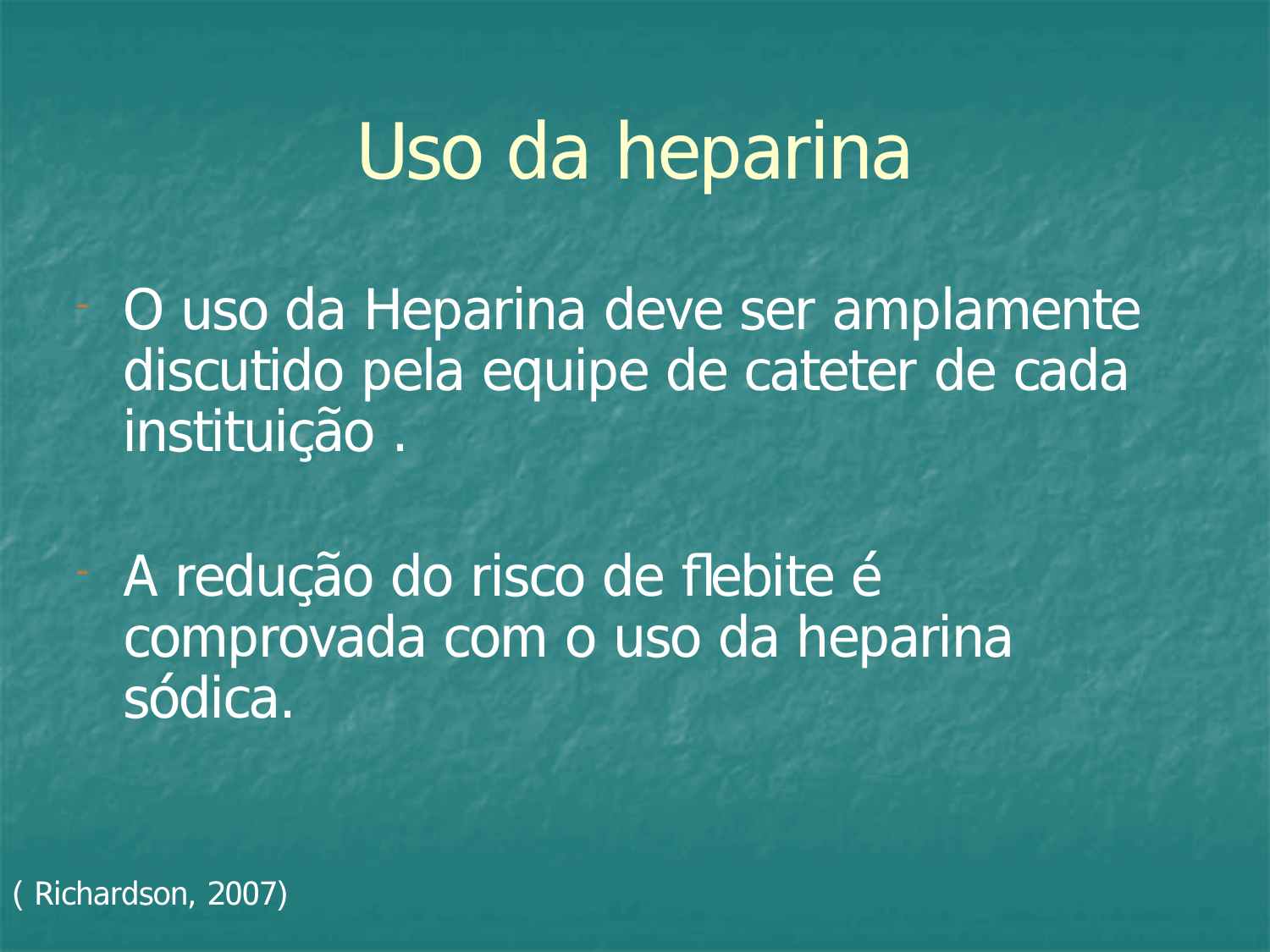

# Uso da heparina
O uso da Heparina deve ser amplamente discutido pela equipe de cateter de cada instituição .

A redução do risco de flebite é comprovada com o uso da heparina sódica.

( Richardson, 2007)